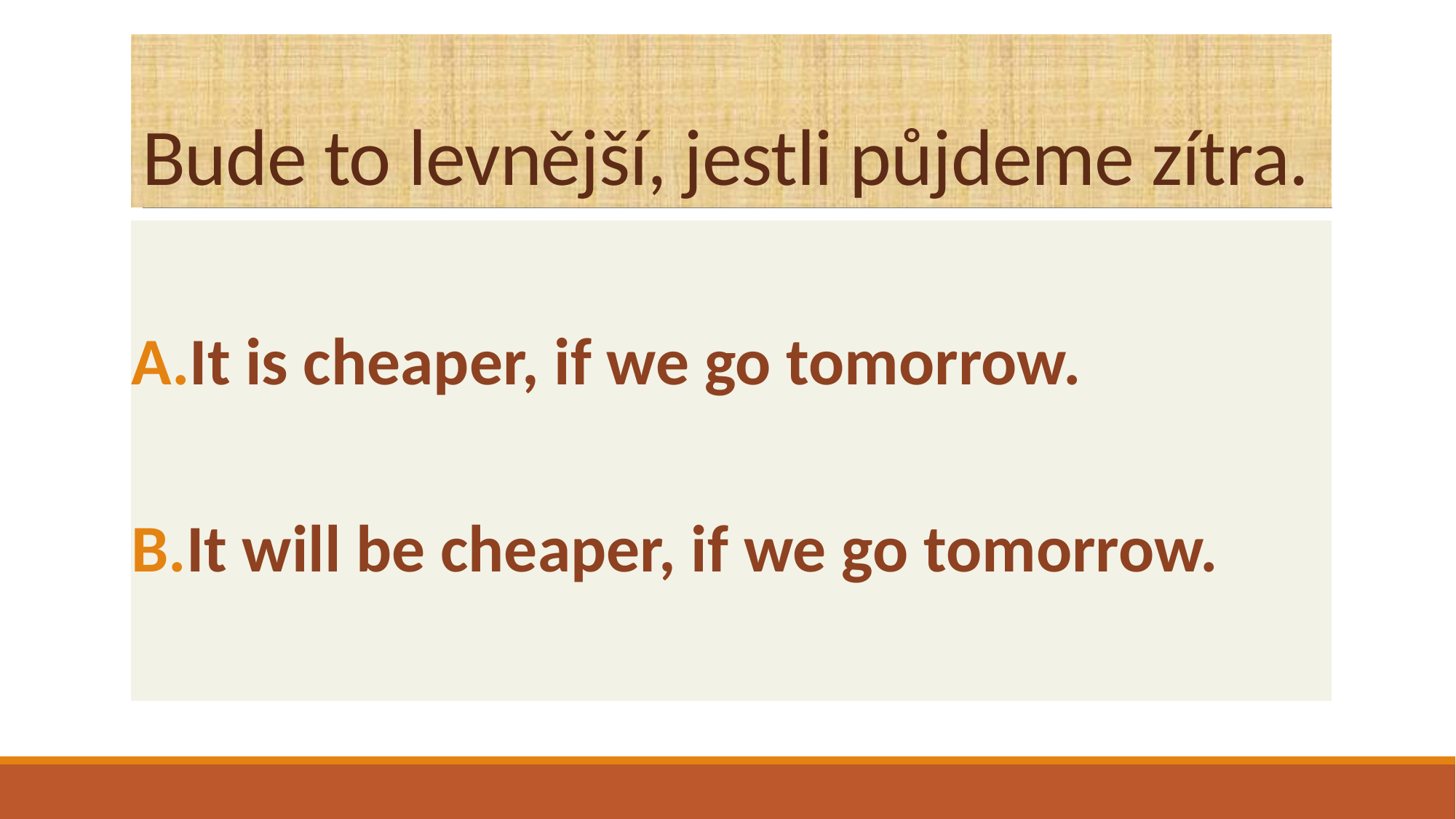

# Bude to levnější, jestli půjdeme zítra.

It is cheaper, if we go tomorrow.

It will be cheaper, if we go tomorrow.